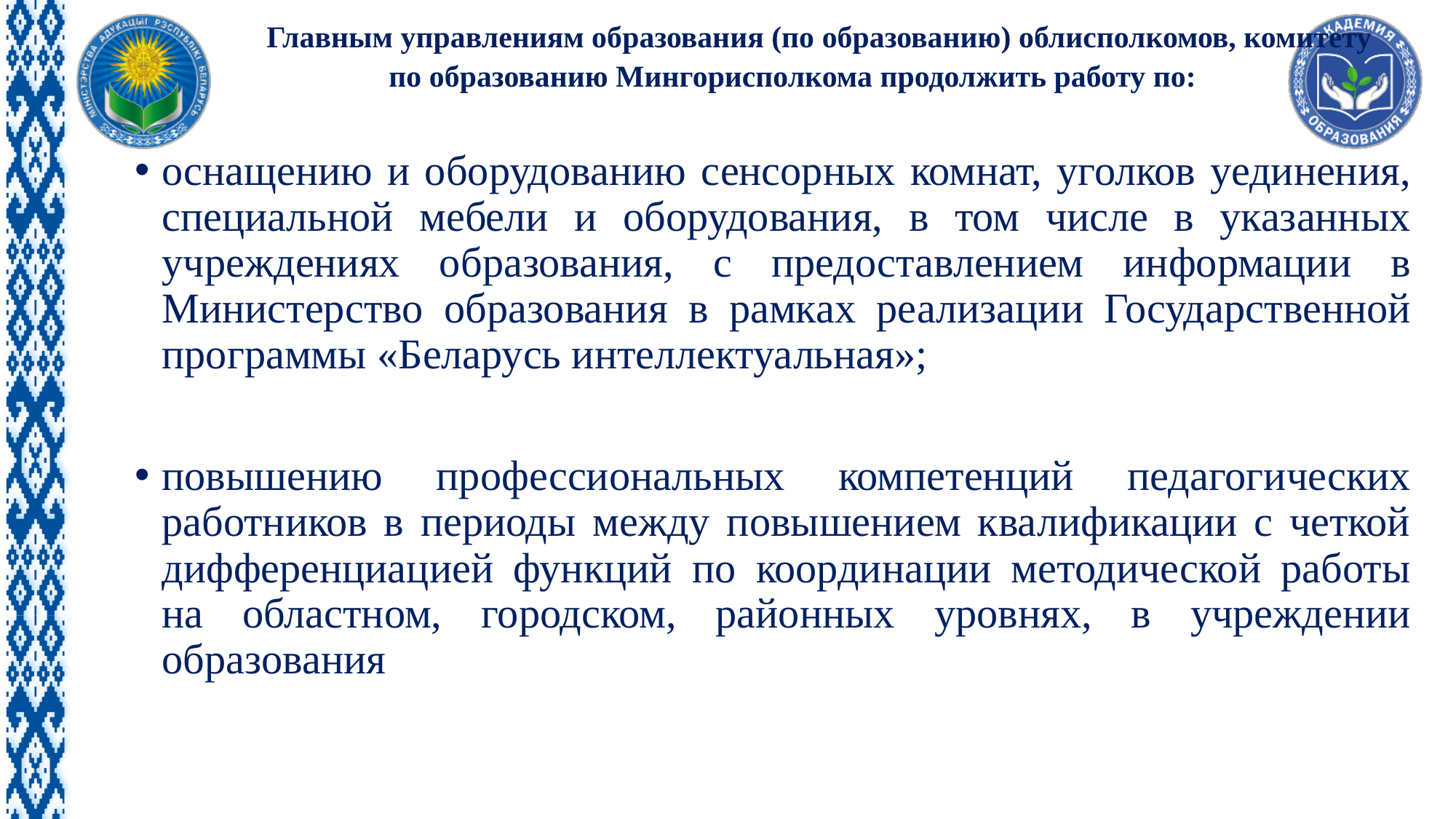

# Главным управлениям образования (по образованию) облисполкомов, комитету по образованию Мингорисполкома продолжить работу по:
оснащению и оборудованию сенсорных комнат, уголков уединения, специальной мебели и оборудования, в том числе в указанных учреждениях образования, с предоставлением информации в Министерство образования в рамках реализации Государственной программы «Беларусь интеллектуальная»;

повышению профессиональных компетенций педагогических работников в периоды между повышением квалификации с четкой дифференциацией функций по координации методической работы на областном, городском, районных уровнях, в учреждении образования